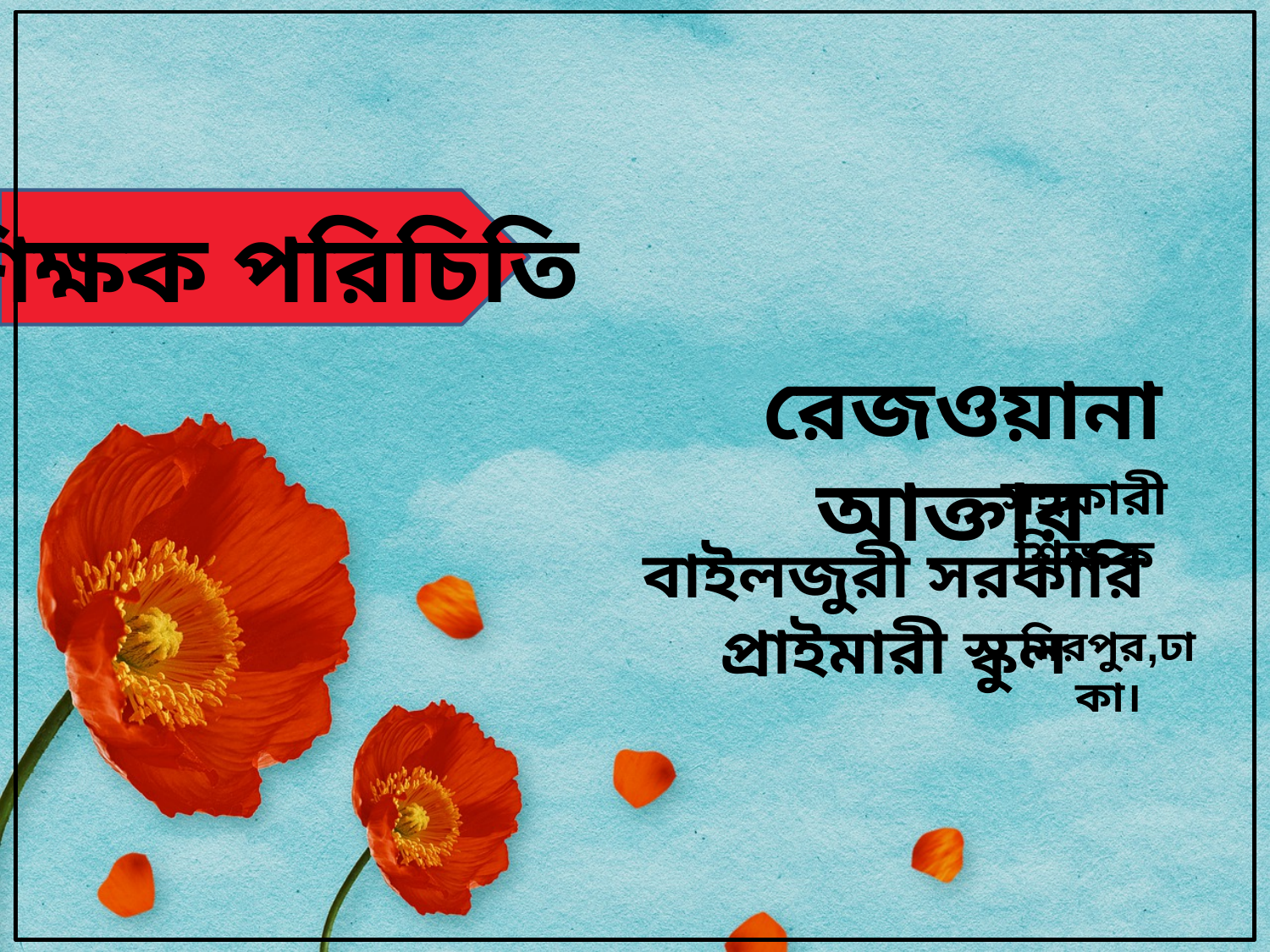

শিক্ষক পরিচিতি
রেজওয়ানা আক্তার
সহকারী শিক্ষক
বাইলজুরী সরকারি প্রাইমারী স্কুল
মিরপুর,ঢাকা।